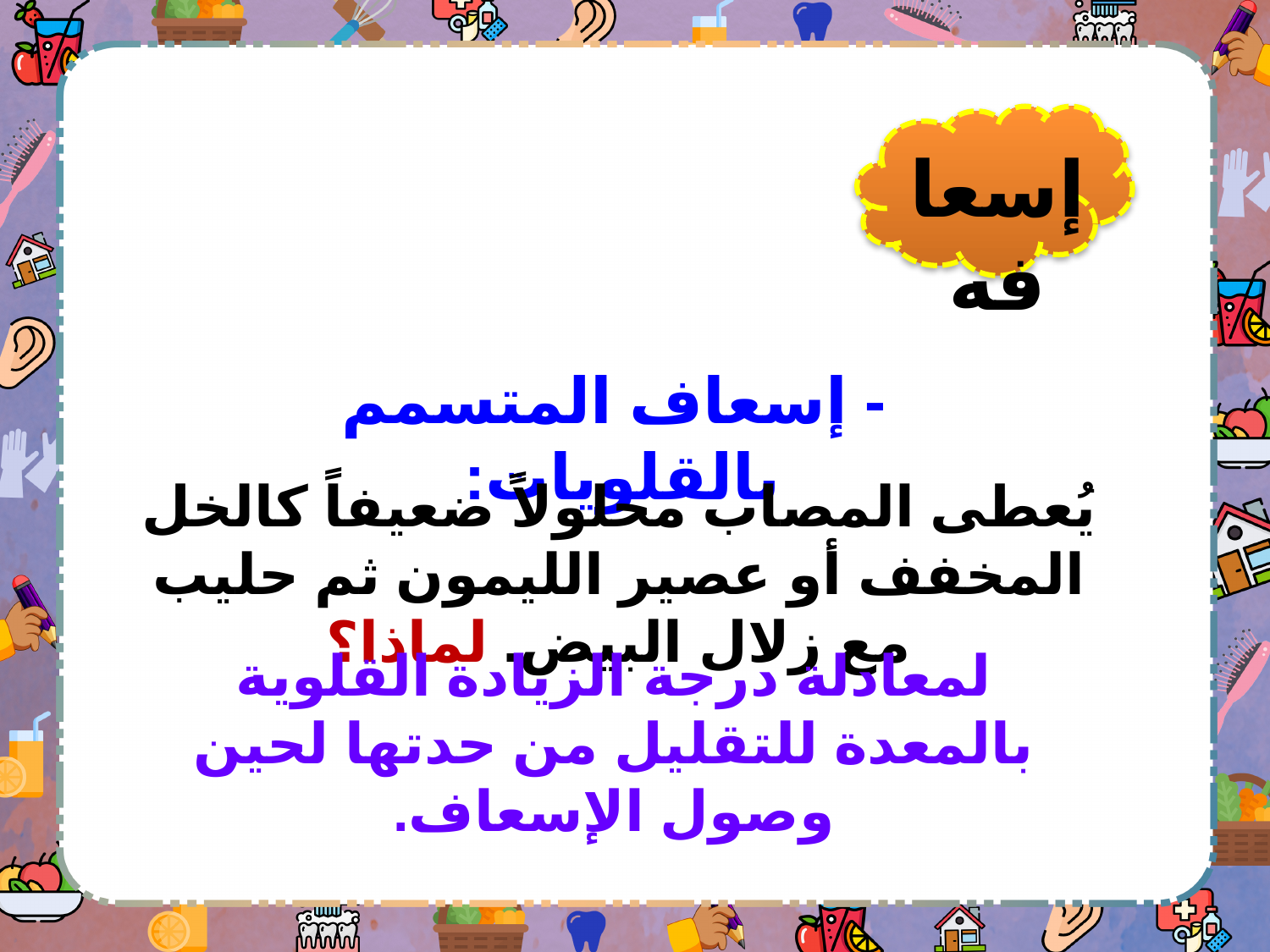

إسعافه
- إسعاف المتسمم بالقلويات:
يُعطى المصاب محلولاً ضعيفاً كالخل المخفف أو عصير الليمون ثم حليب مع زلال البيض. لماذا؟
لمعادلة درجة الزيادة القلوية بالمعدة للتقليل من حدتها لحين وصول الإسعاف.